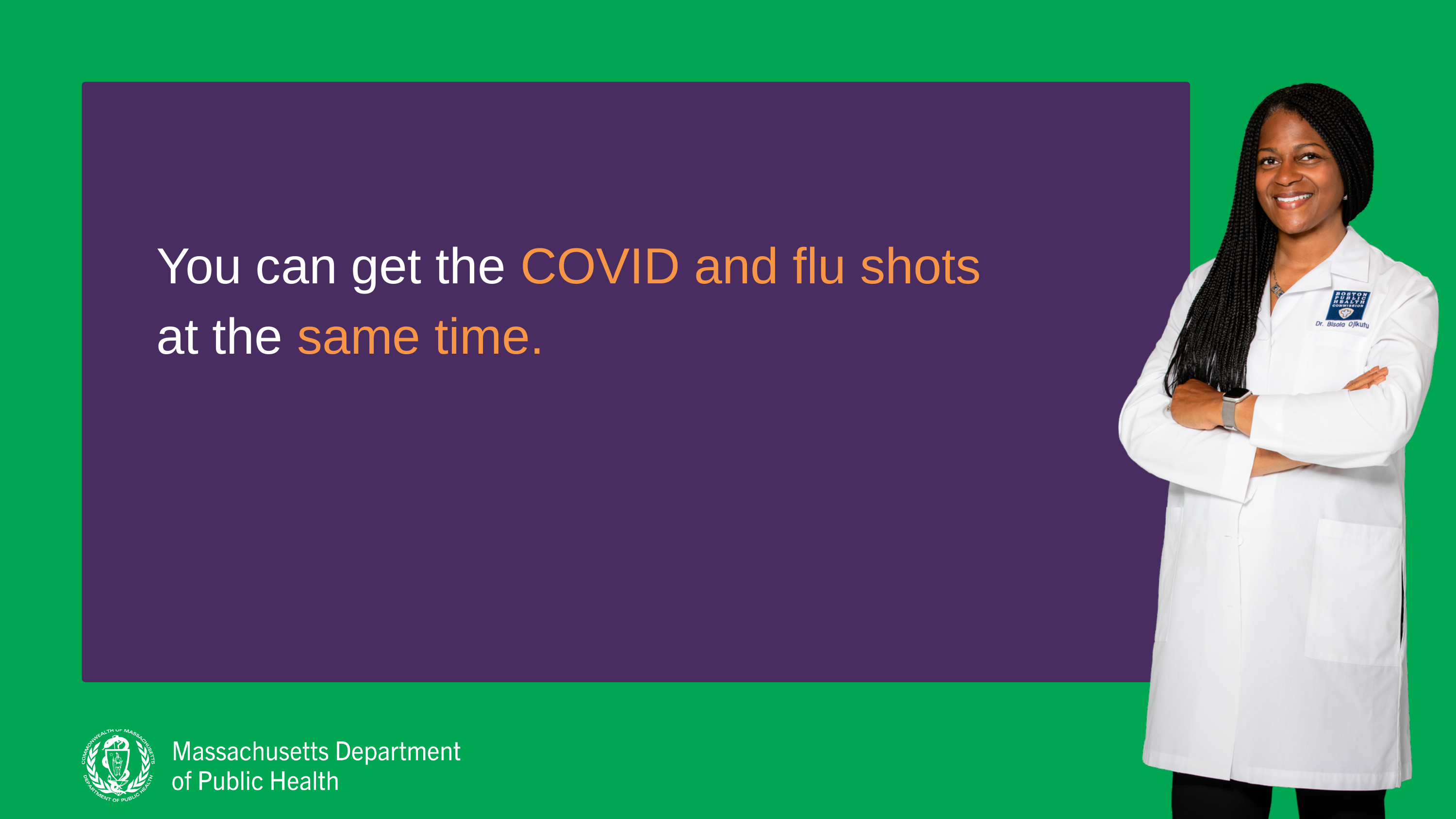

You can get the COVID and flu shots
     at the same time.